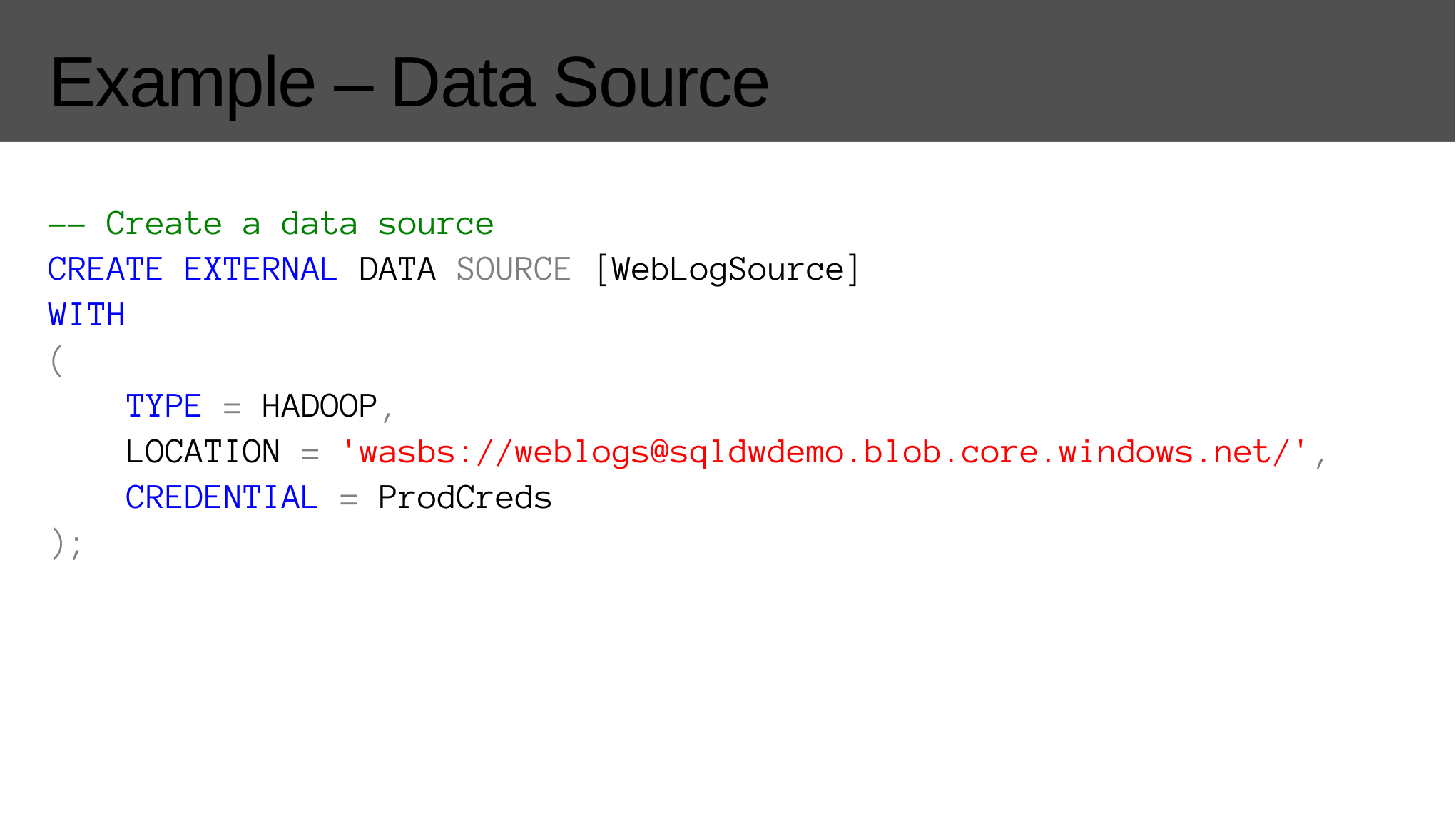

# Example – Data Source

-- Create a data source
CREATE EXTERNAL DATA SOURCE [WebLogSource]
WITH
(
    TYPE = HADOOP,
    LOCATION = 'wasbs://weblogs@sqldwdemo.blob.core.windows.net/',
    CREDENTIAL = ProdCreds
);